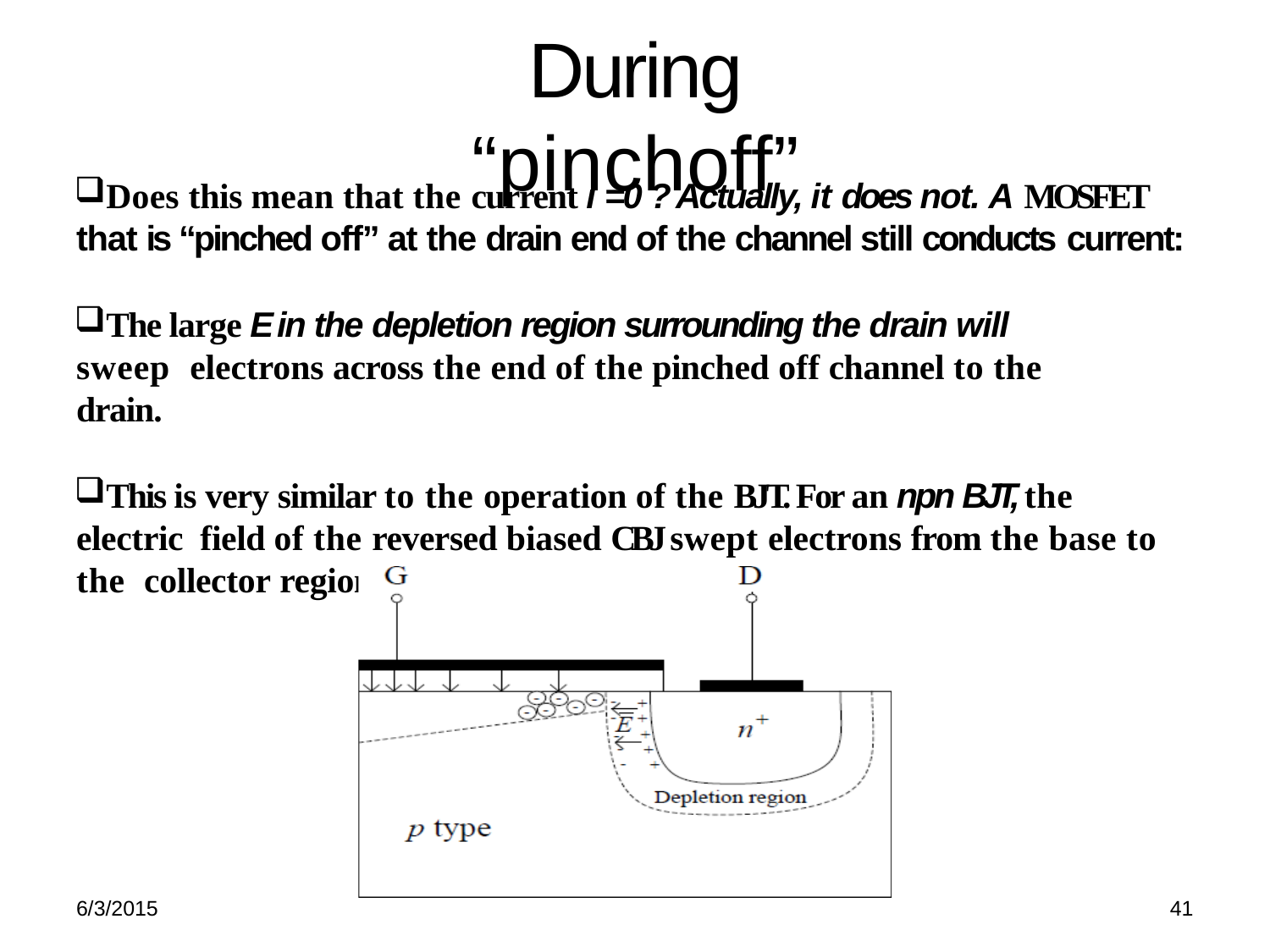

# During “pinchoff”
Does this mean that the current i =0 ? Actually, it does not. A MOSFET
that is “pinched off” at the drain end of the channel still conducts current:

The large E in the depletion region surrounding the drain will sweep  electrons across the end of the pinched off channel to the drain.

This is very similar to the operation of the BJT. For an npn BJT, the electric  field of the reversed biased CBJ swept electrons from the base to the  collector regions.

41
6/3/2015